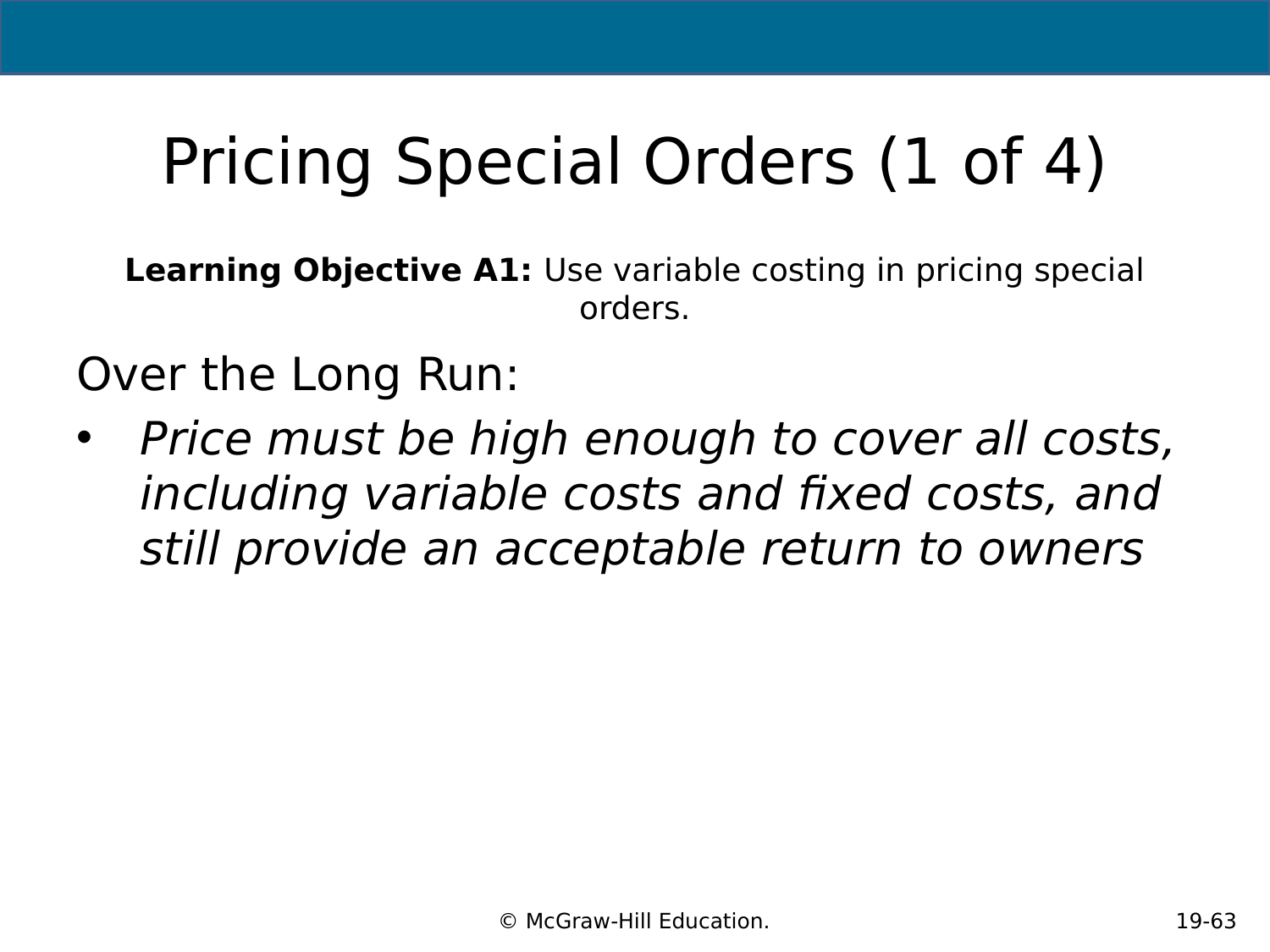

# Pricing Special Orders (1 of 4)
Learning Objective A1: Use variable costing in pricing special orders.
Over the Long Run:
Price must be high enough to cover all costs, including variable costs and fixed costs, and still provide an acceptable return to owners